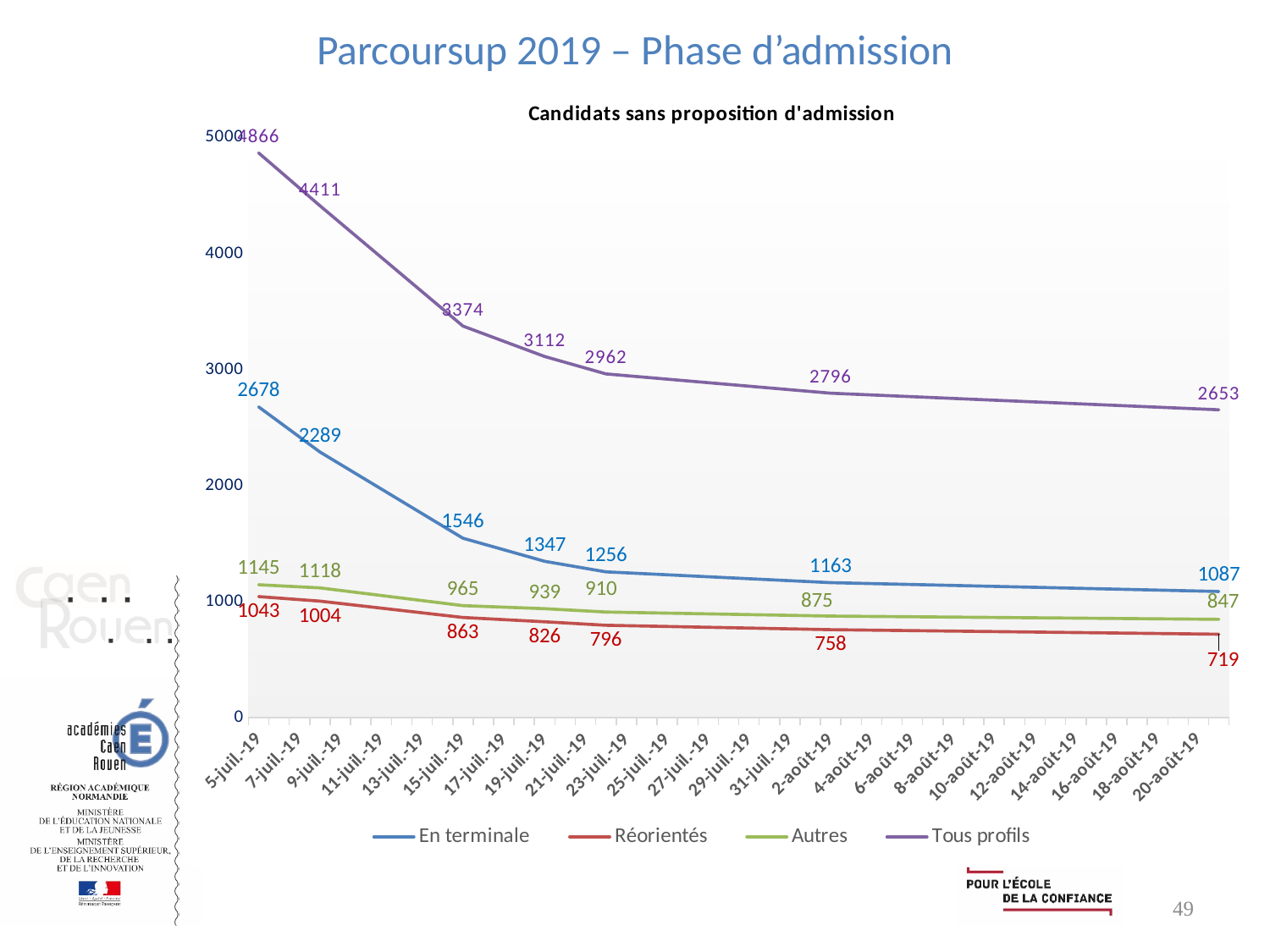

# Parcoursup 2019 – Phase d’admission

### Chart: Candidats sans proposition d'admission

| Category | En terminale | Réorientés | Autres | Tous profils |
|---|---|---|---|---|
| 43651 | 2678.0 | 1043.0 | 1145.0 | 4866.0 |
| 43654 | 2289.0 | 1004.0 | 1118.0 | 4411.0 |
| 43661 | 1546.0 | 863.0 | 965.0 | 3374.0 |
| 43665 | 1347.0 | 826.0 | 939.0 | 3112.0 |
| 43668 | 1256.0 | 796.0 | 910.0 | 2962.0 |
| 43679 | 1163.0 | 758.0 | 875.0 | 2796.0 |
| 43698 | 1087.0 | 719.0 | 847.0 | 2653.0 |
49